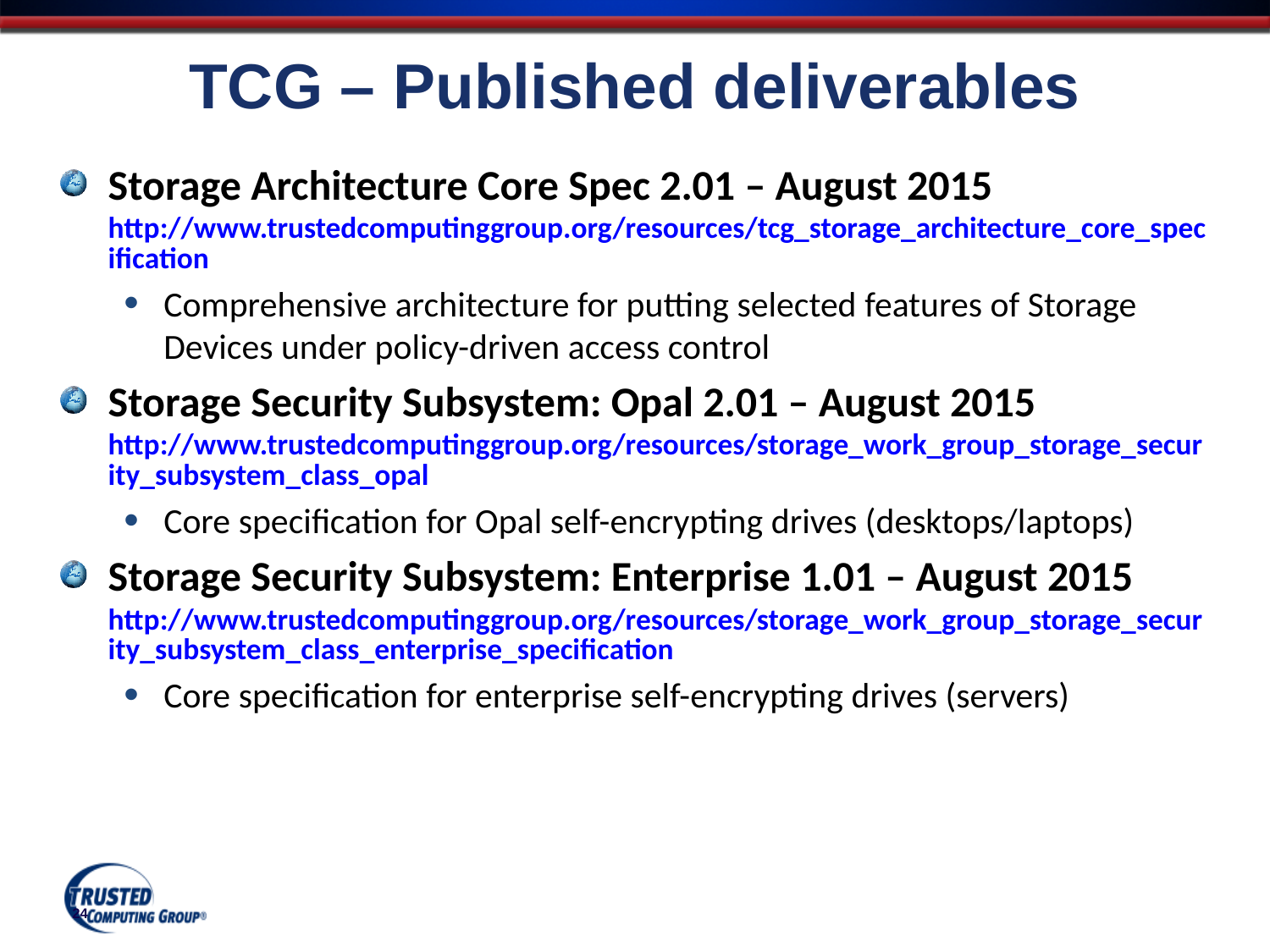

# TCG – Published deliverables
Storage Architecture Core Spec 2.01 – August 2015
http://www.trustedcomputinggroup.org/resources/tcg_storage_architecture_core_specification
Comprehensive architecture for putting selected features of Storage Devices under policy-driven access control
Storage Security Subsystem: Opal 2.01 – August 2015
http://www.trustedcomputinggroup.org/resources/storage_work_group_storage_security_subsystem_class_opal
Core specification for Opal self-encrypting drives (desktops/laptops)
Storage Security Subsystem: Enterprise 1.01 – August 2015
http://www.trustedcomputinggroup.org/resources/storage_work_group_storage_security_subsystem_class_enterprise_specification
Core specification for enterprise self-encrypting drives (servers)
24